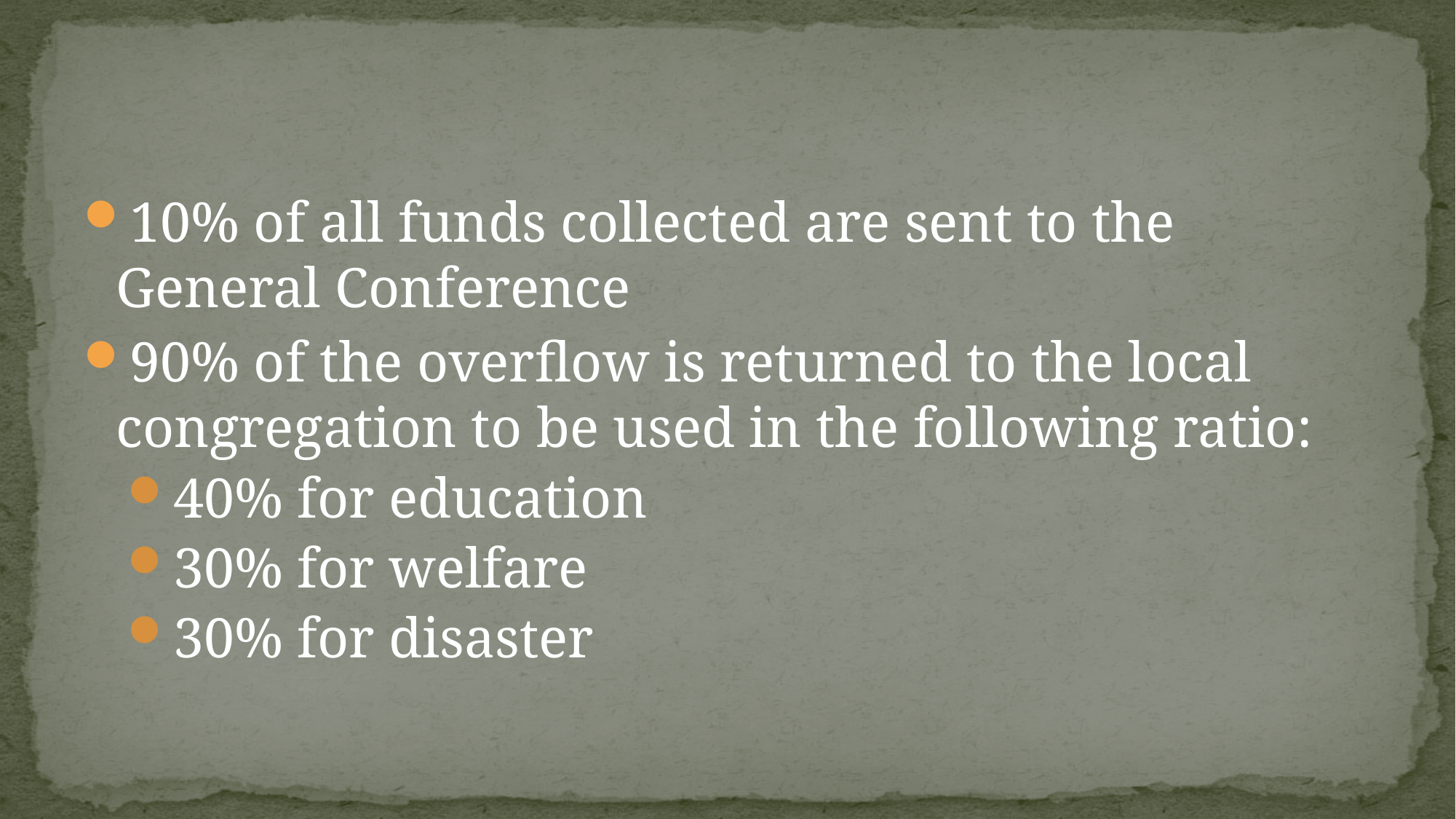

#
10% of all funds collected are sent to the General Conference
90% of the overflow is returned to the local congregation to be used in the following ratio:
40% for education
30% for welfare
30% for disaster